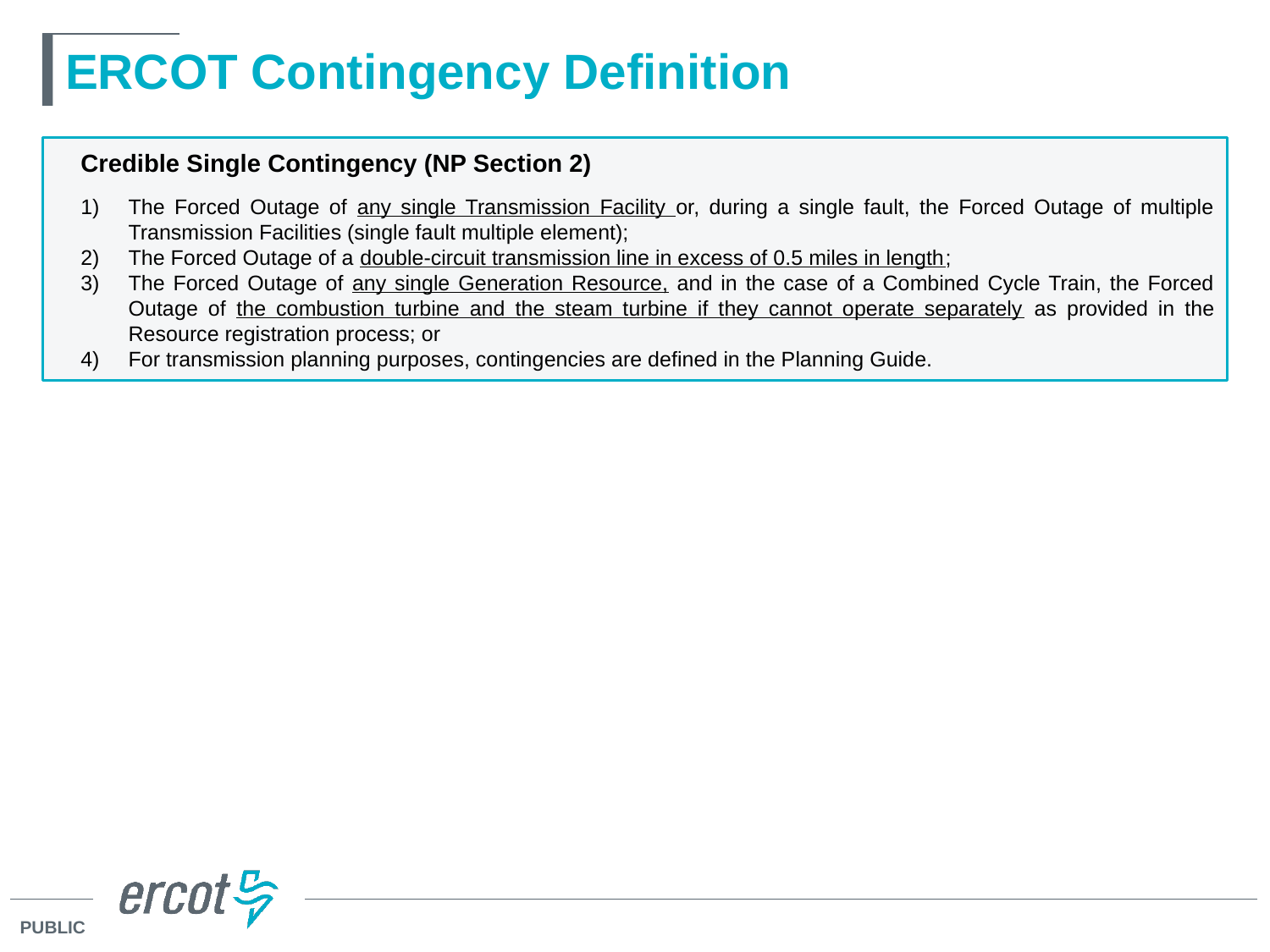

# ERCOT Contingency Definition

Credible Single Contingency (NP Section 2)

The Forced Outage of any single Transmission Facility or, during a single fault, the Forced Outage of multiple Transmission Facilities (single fault multiple element);
The Forced Outage of a double-circuit transmission line in excess of 0.5 miles in length;
The Forced Outage of any single Generation Resource, and in the case of a Combined Cycle Train, the Forced Outage of the combustion turbine and the steam turbine if they cannot operate separately as provided in the Resource registration process; or
For transmission planning purposes, contingencies are defined in the Planning Guide.

16